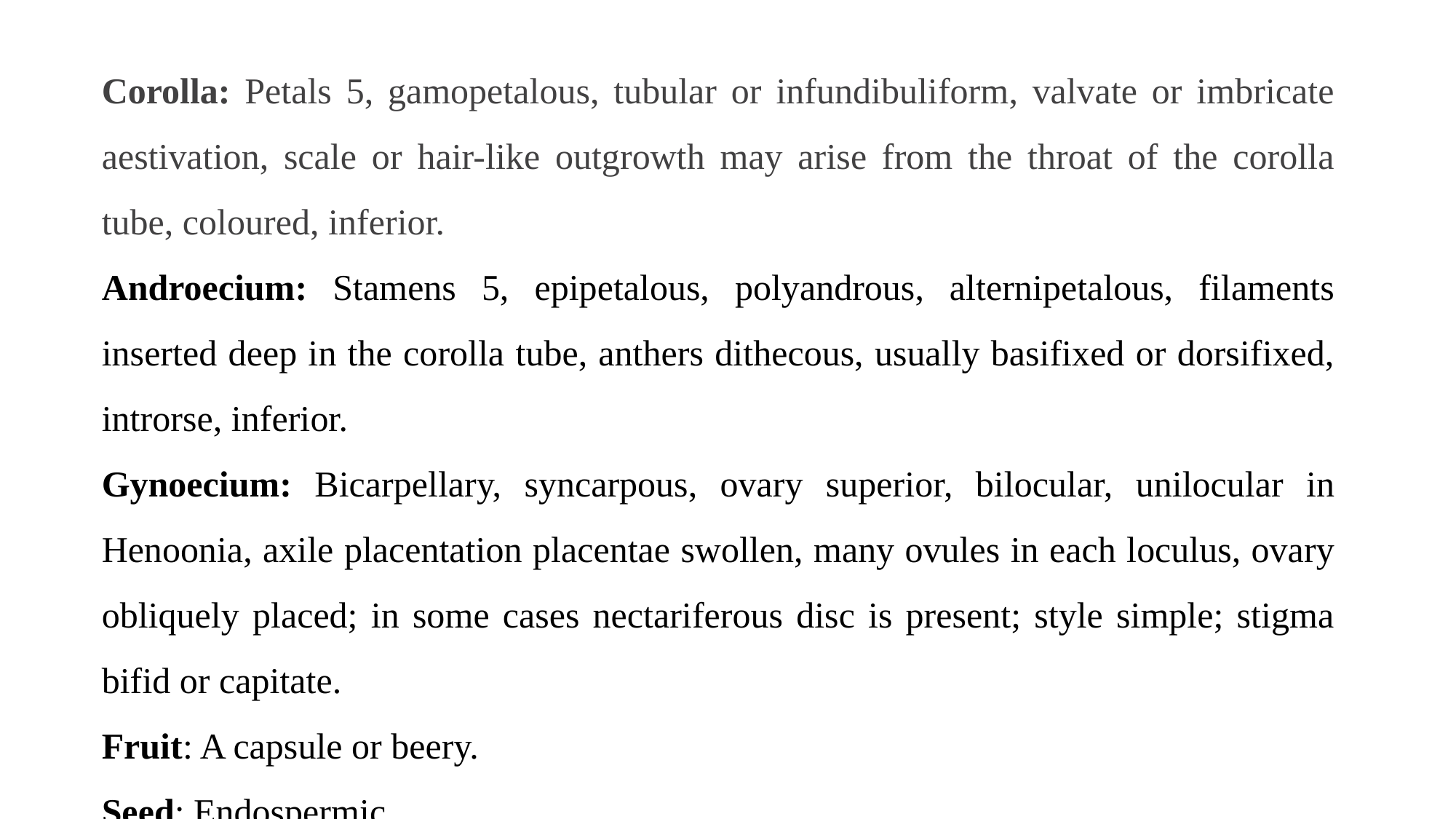

Corolla: Petals 5, gamopetalous, tubular or infundibuliform, valvate or imbricate aestivation, scale or hair-like outgrowth may arise from the throat of the corolla tube, coloured, inferior.
Androecium: Stamens 5, epipetalous, polyandrous, alternipetalous, filaments inserted deep in the corolla tube, anthers dithecous, usually basifixed or dorsifixed, introrse, inferior.
Gynoecium: Bicarpellary, syncarpous, ovary superior, bilocular, unilocular in Henoonia, axile placentation placentae swollen, many ovules in each loculus, ovary obliquely placed; in some cases nectariferous disc is present; style simple; stigma bifid or capitate.
Fruit: A capsule or beery.
Seed: Endospermic.